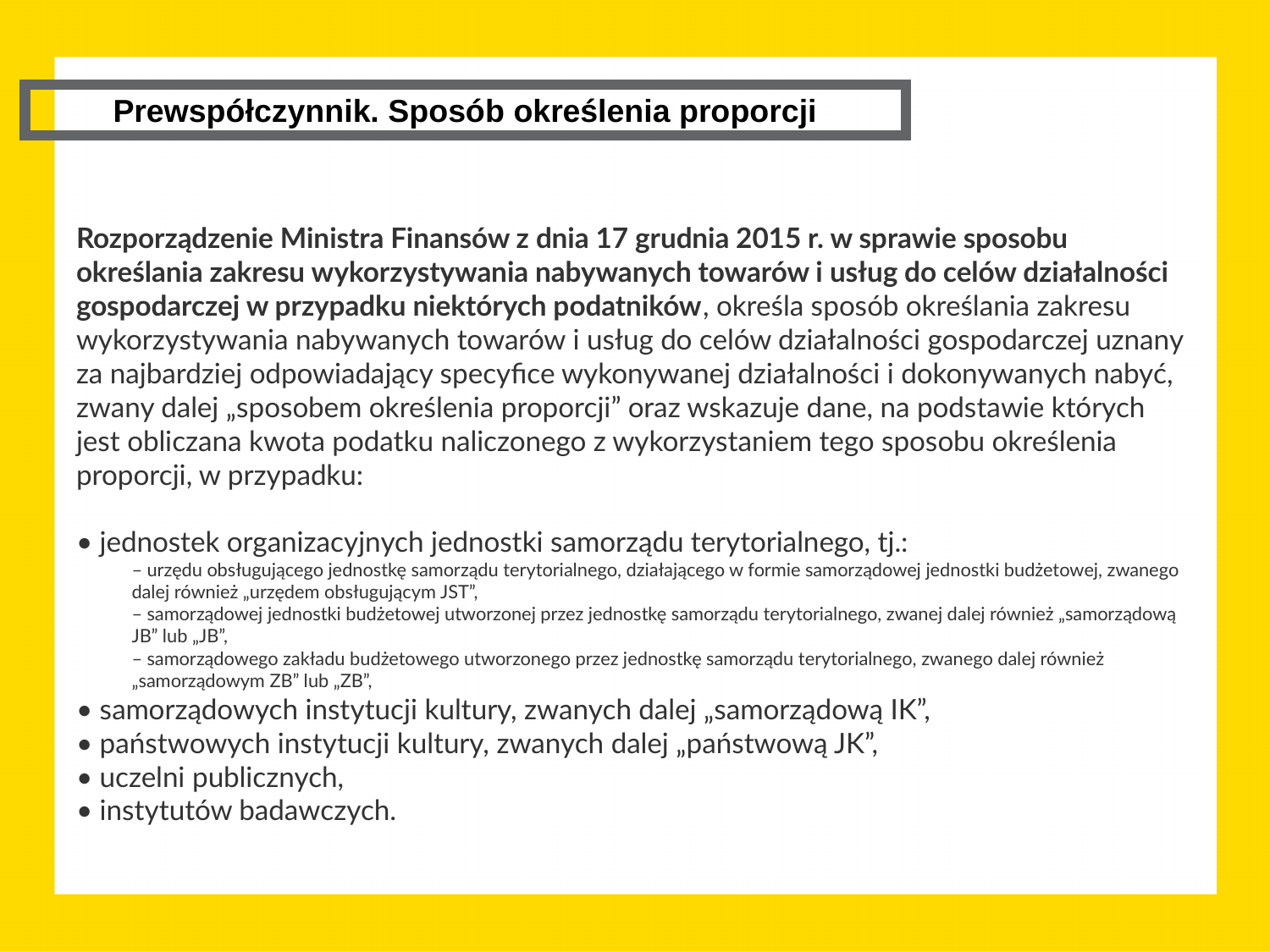

Prewspółczynnik. Sposób określenia proporcji
Rozporządzenie Ministra Finansów z dnia 17 grudnia 2015 r. w sprawie sposobu określania zakresu wykorzystywania nabywanych towarów i usług do celów działalności gospodarczej w przypadku niektórych podatników, określa sposób określania zakresu wykorzystywania nabywanych towarów i usług do celów działalności gospodarczej uznany za najbardziej odpowiadający specyfice wykonywanej działalności i dokonywanych nabyć, zwany dalej „sposobem określenia proporcji” oraz wskazuje dane, na podstawie których jest obliczana kwota podatku naliczonego z wykorzystaniem tego sposobu określenia proporcji, w przypadku:

• jednostek organizacyjnych jednostki samorządu terytorialnego, tj.:
– urzędu obsługującego jednostkę samorządu terytorialnego, działającego w formie samorządowej jednostki budżetowej, zwanego dalej również „urzędem obsługującym JST”,
– samorządowej jednostki budżetowej utworzonej przez jednostkę samorządu terytorialnego, zwanej dalej również „samorządową JB” lub „JB”,
– samorządowego zakładu budżetowego utworzonego przez jednostkę samorządu terytorialnego, zwanego dalej również „samorządowym ZB” lub „ZB”,
• samorządowych instytucji kultury, zwanych dalej „samorządową IK”,
• państwowych instytucji kultury, zwanych dalej „państwową JK”,
• uczelni publicznych,
• instytutów badawczych.